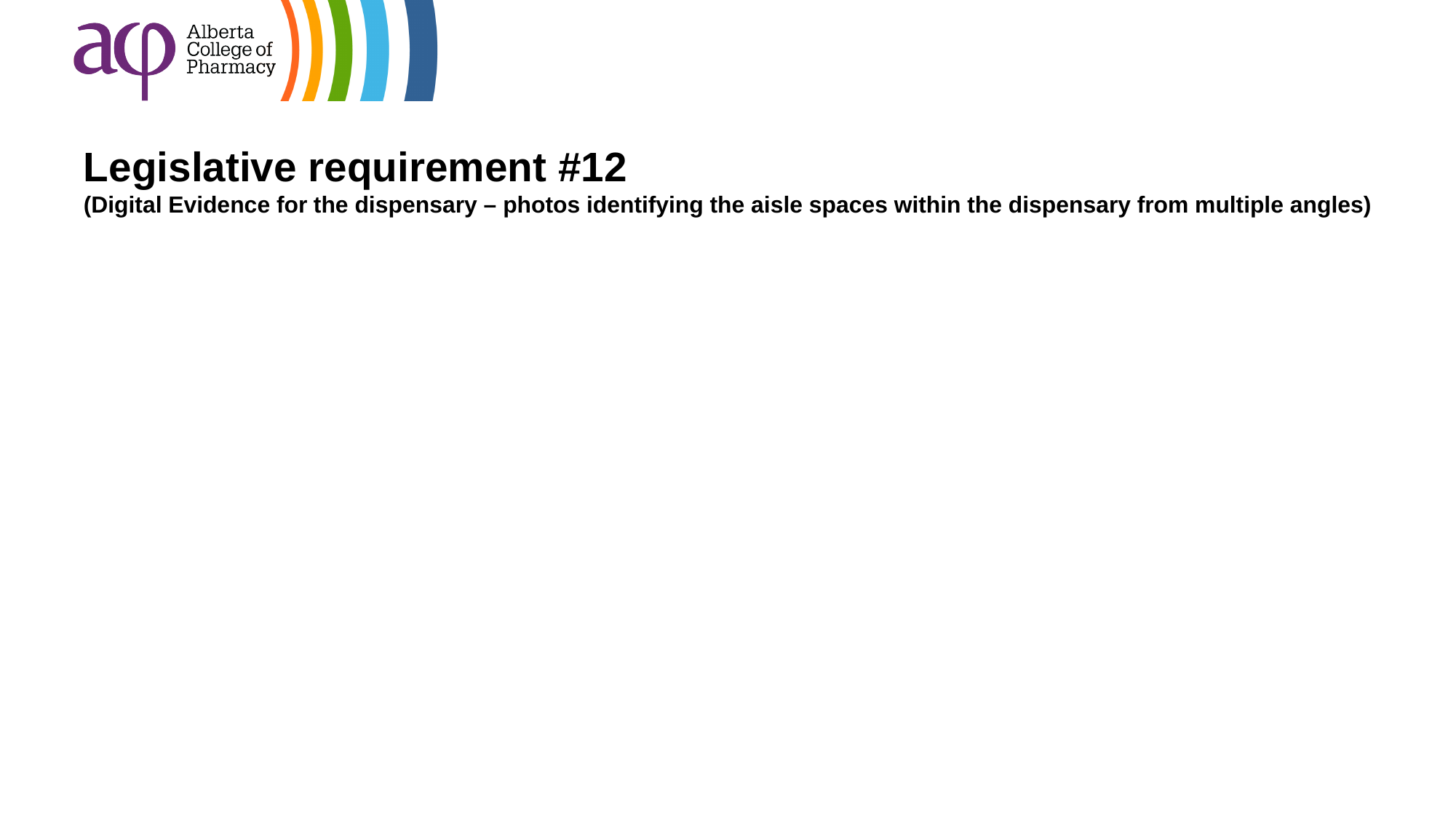

# Legislative requirement #12 (Digital Evidence for the dispensary – photos identifying the aisle spaces within the dispensary from multiple angles)